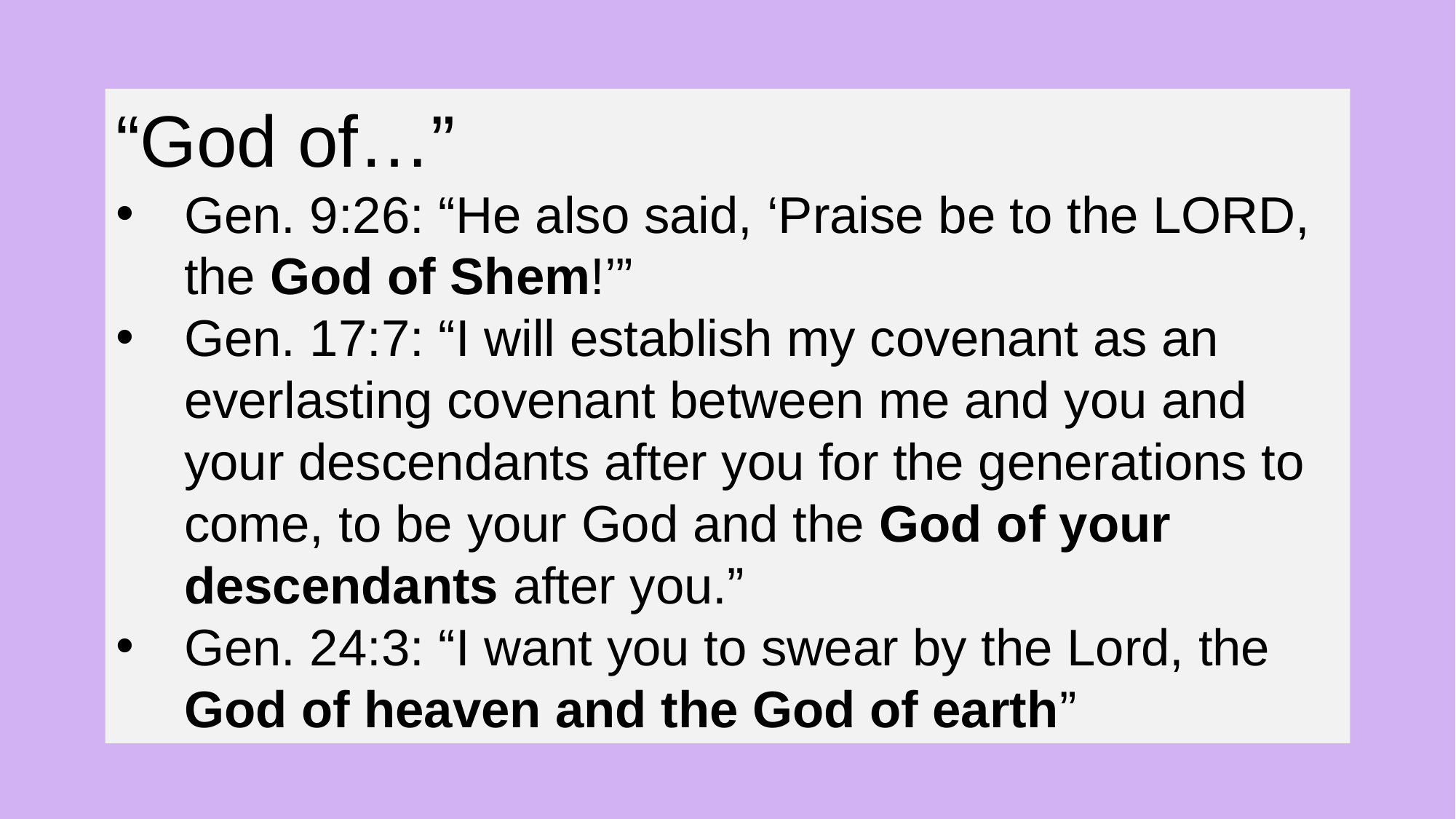

“God of…”
Gen. 9:26: “He also said, ‘Praise be to the LORD, the God of Shem!’”
Gen. 17:7: “I will establish my covenant as an everlasting covenant between me and you and your descendants after you for the generations to come, to be your God and the God of your descendants after you.”
Gen. 24:3: “I want you to swear by the Lord, the God of heaven and the God of earth”